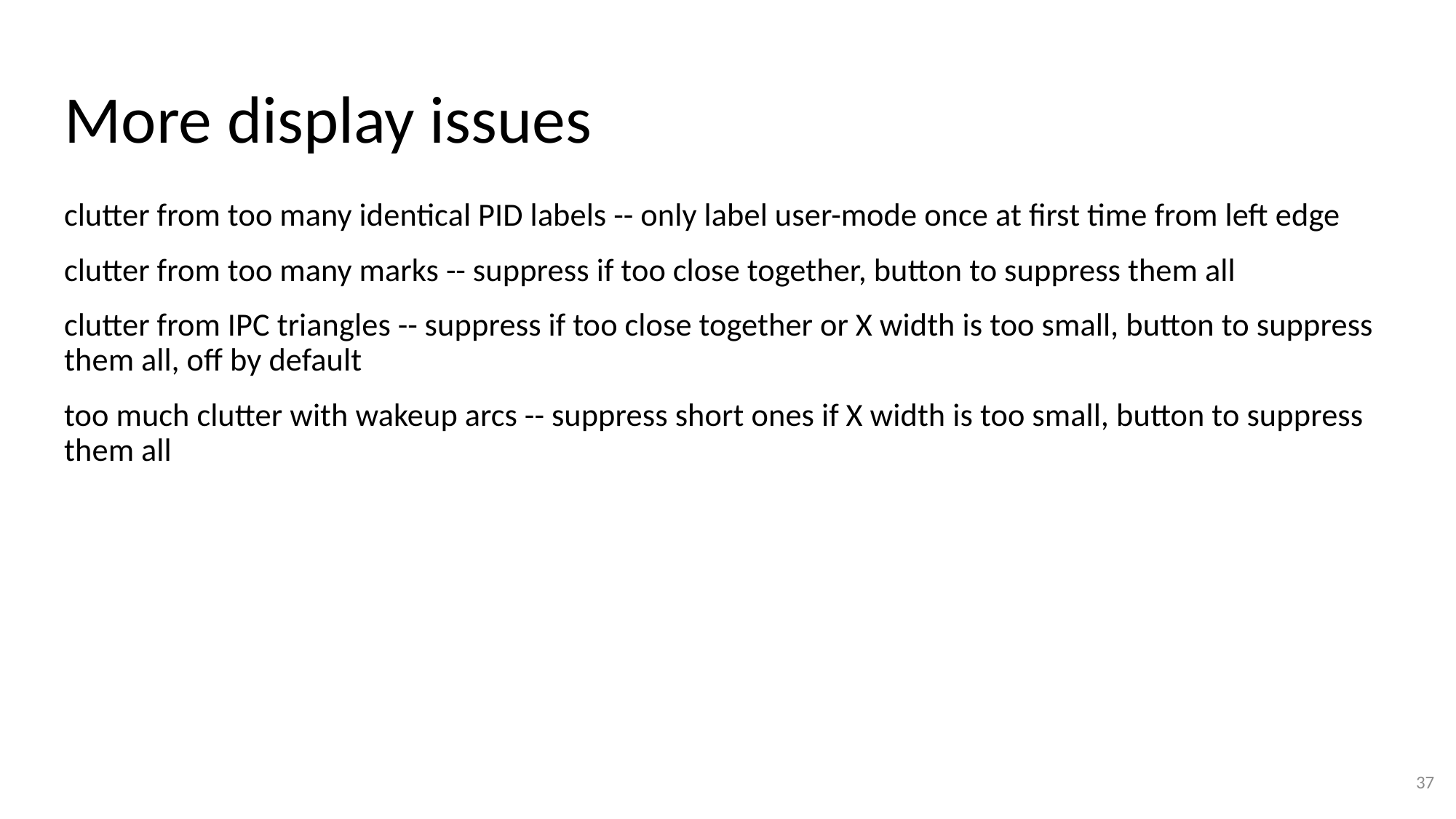

# More display issues
clutter from too many identical PID labels -- only label user-mode once at first time from left edge
clutter from too many marks -- suppress if too close together, button to suppress them all
clutter from IPC triangles -- suppress if too close together or X width is too small, button to suppress them all, off by default
too much clutter with wakeup arcs -- suppress short ones if X width is too small, button to suppress them all

37